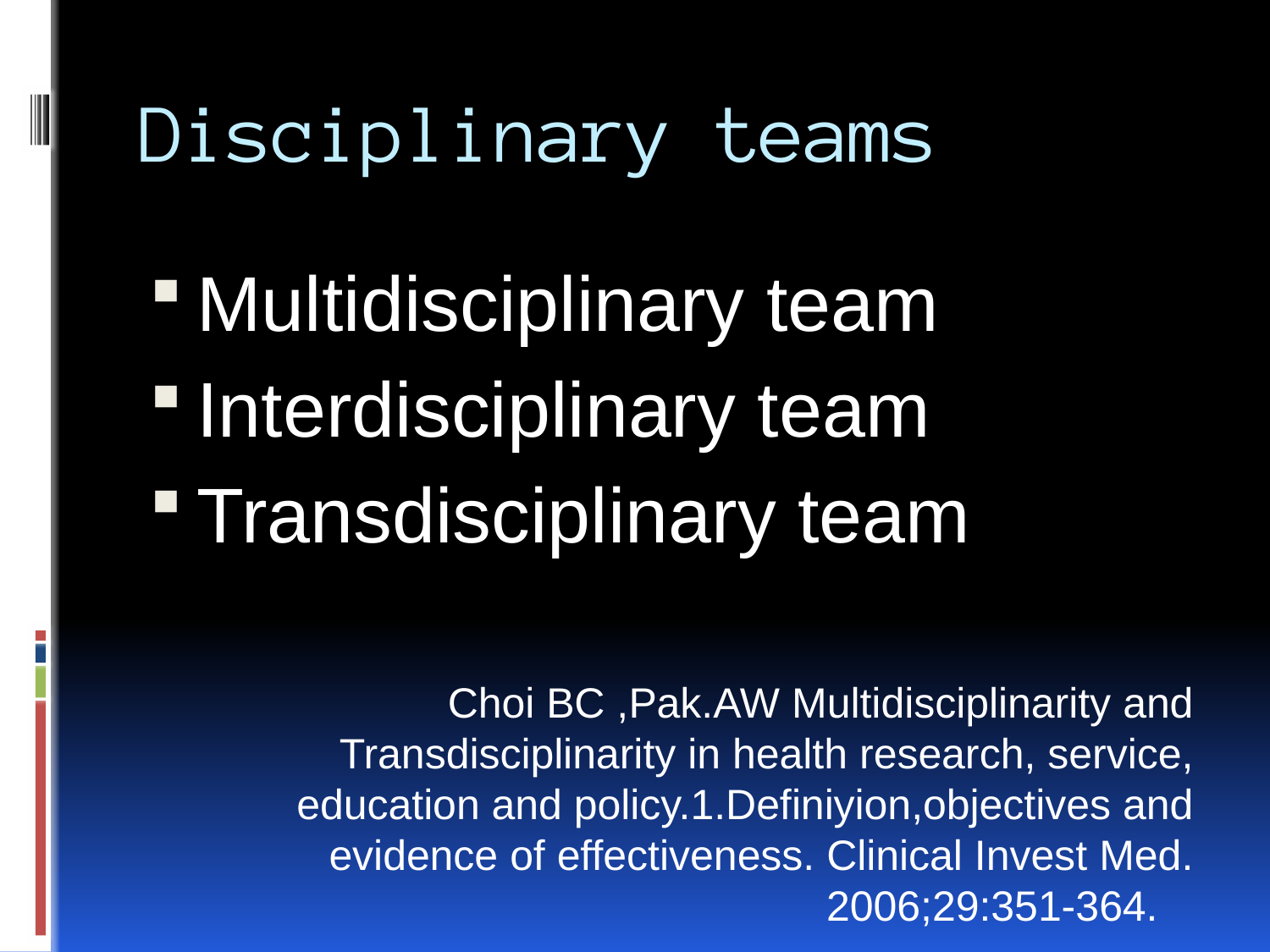

# Disciplinary teams
Multidisciplinary team
Interdisciplinary team
Transdisciplinary team

Choi BC ,Pak.AW Multidisciplinarity and Transdisciplinarity in health research, service, education and policy.1.Definiyion,objectives and evidence of effectiveness. Clinical Invest Med. 2006;29:351-364.